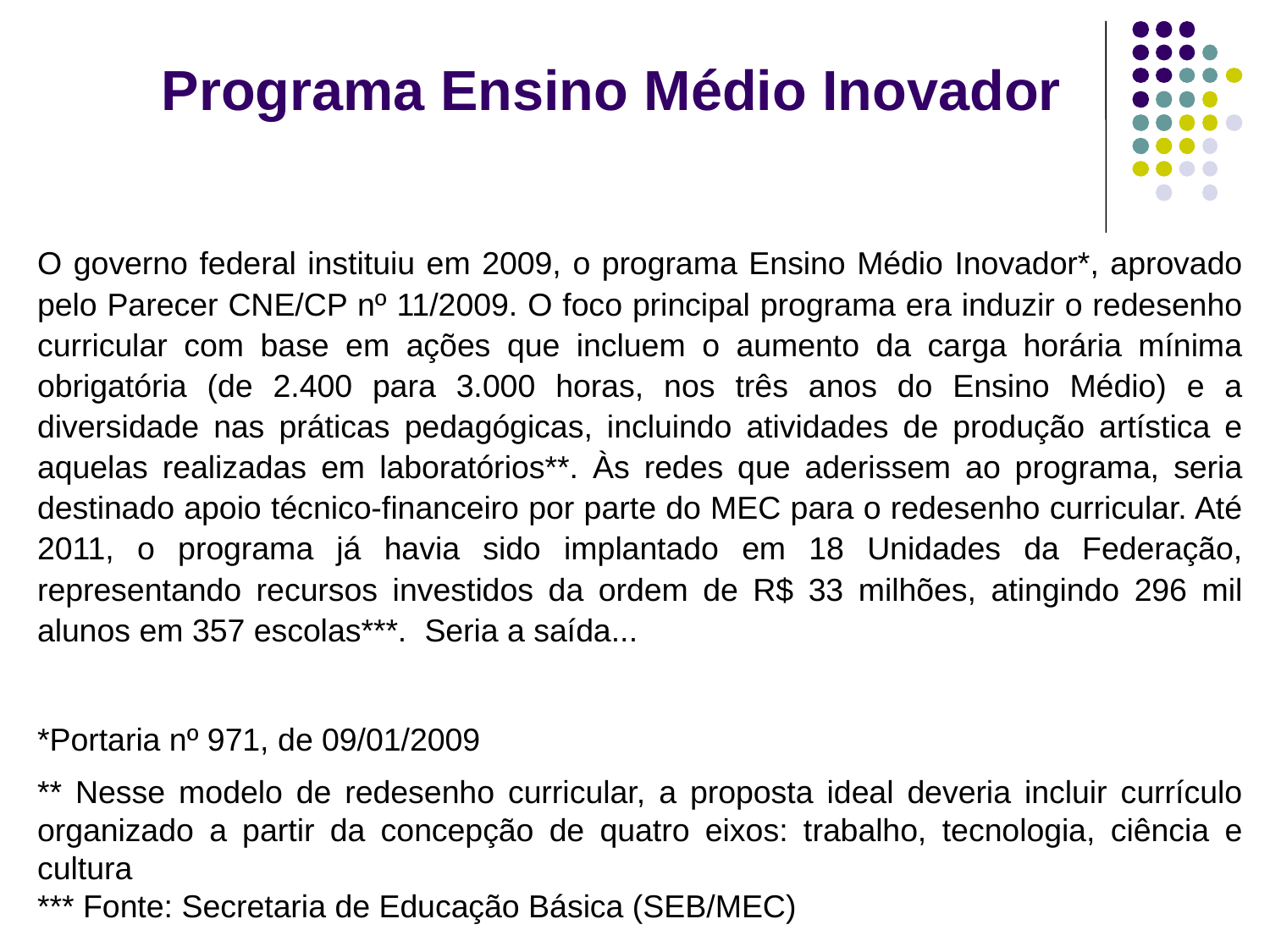

Programa Ensino Médio Inovador
O governo federal instituiu em 2009, o programa Ensino Médio Inovador*, aprovado pelo Parecer CNE/CP nº 11/2009. O foco principal programa era induzir o redesenho curricular com base em ações que incluem o aumento da carga horária mínima obrigatória (de 2.400 para 3.000 horas, nos três anos do Ensino Médio) e a diversidade nas práticas pedagógicas, incluindo atividades de produção artística e aquelas realizadas em laboratórios**. Às redes que aderissem ao programa, seria destinado apoio técnico-financeiro por parte do MEC para o redesenho curricular. Até 2011, o programa já havia sido implantado em 18 Unidades da Federação, representando recursos investidos da ordem de R$ 33 milhões, atingindo 296 mil alunos em 357 escolas***.  Seria a saída...

*Portaria nº 971, de 09/01/2009
** Nesse modelo de redesenho curricular, a proposta ideal deveria incluir currículo organizado a partir da concepção de quatro eixos: trabalho, tecnologia, ciência e cultura
*** Fonte: Secretaria de Educação Básica (SEB/MEC)